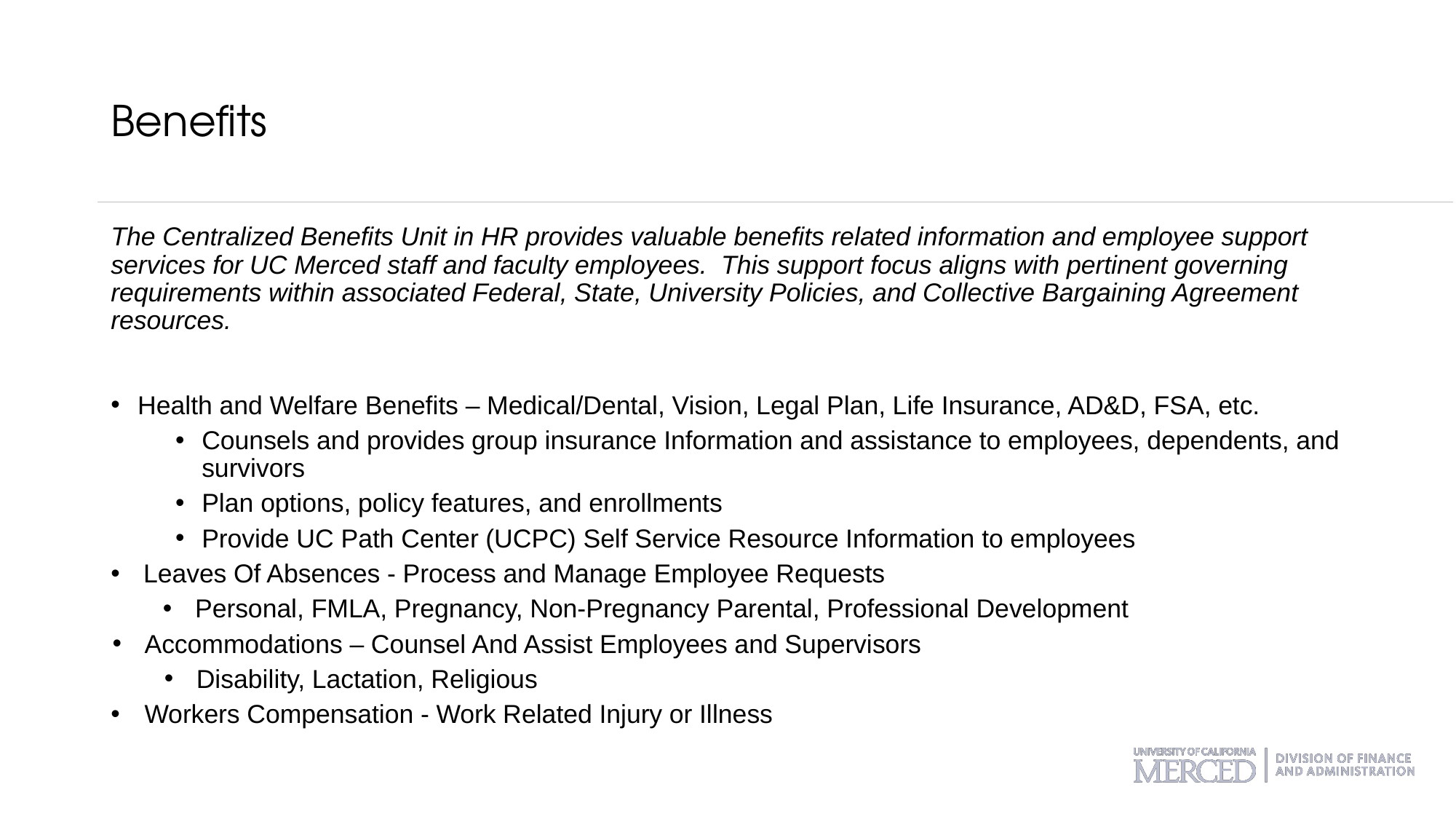

# Benefits
The Centralized Benefits Unit in HR provides valuable benefits related information and employee support services for UC Merced staff and faculty employees.  This support focus aligns with pertinent governing requirements within associated Federal, State, University Policies, and Collective Bargaining Agreement resources.

Health and Welfare Benefits – Medical/Dental, Vision, Legal Plan, Life Insurance, AD&D, FSA, etc.
Counsels and provides group insurance Information and assistance to employees, dependents, and survivors
Plan options, policy features, and enrollments
Provide UC Path Center (UCPC) Self Service Resource Information to employees
Leaves Of Absences - Process and Manage Employee Requests
Personal, FMLA, Pregnancy, Non-Pregnancy Parental, Professional Development
Accommodations – Counsel And Assist Employees and Supervisors
Disability, Lactation, Religious
Workers Compensation - Work Related Injury or Illness